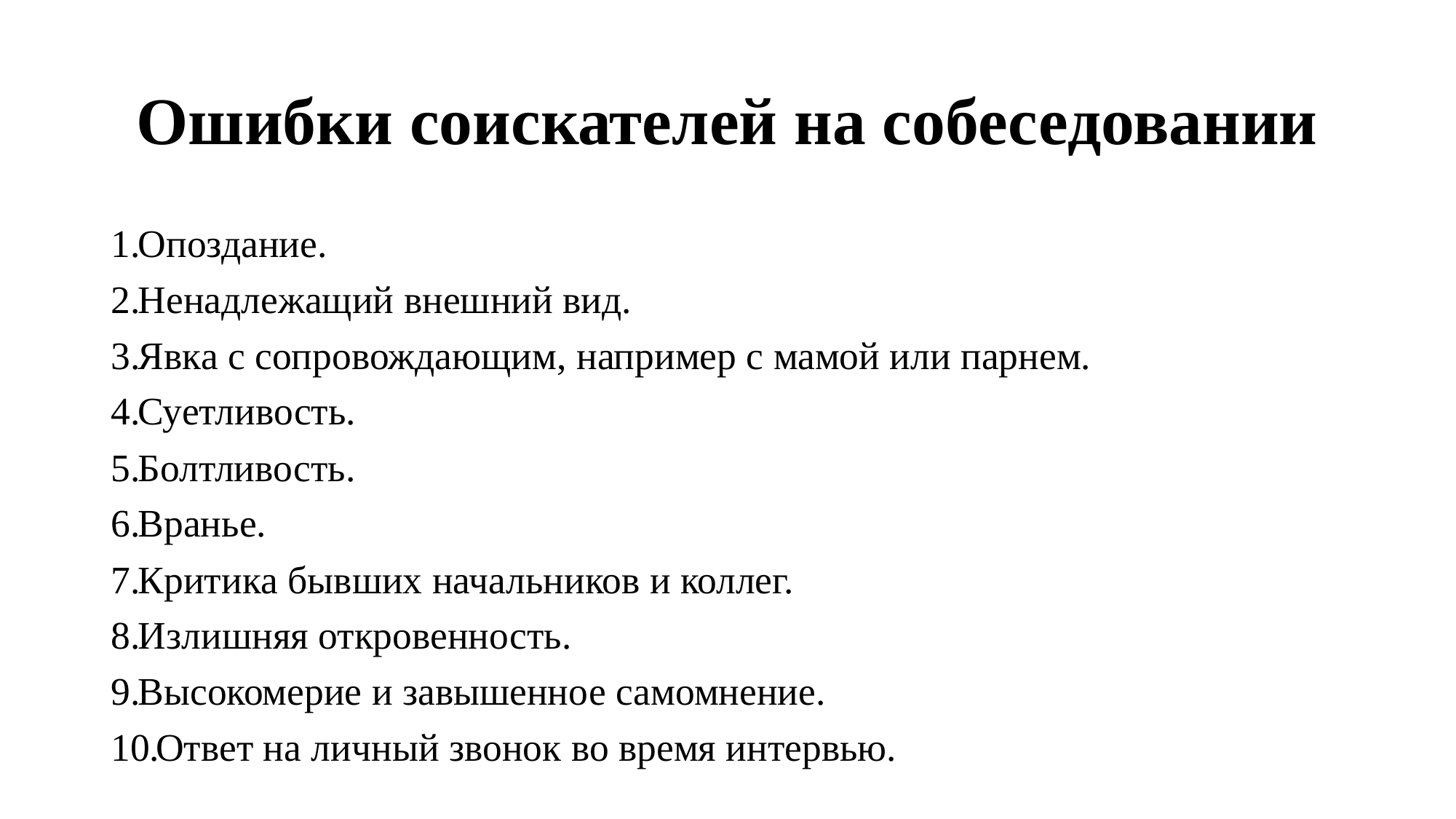

# Ошибки соискателей на собеседовании
Опоздание.
Ненадлежащий внешний вид.
Явка с сопровождающим, например с мамой или парнем.
Суетливость.
Болтливость.
Вранье.
Критика бывших начальников и коллег.
Излишняя откровенность.
Высокомерие и завышенное самомнение.
Ответ на личный звонок во время интервью.